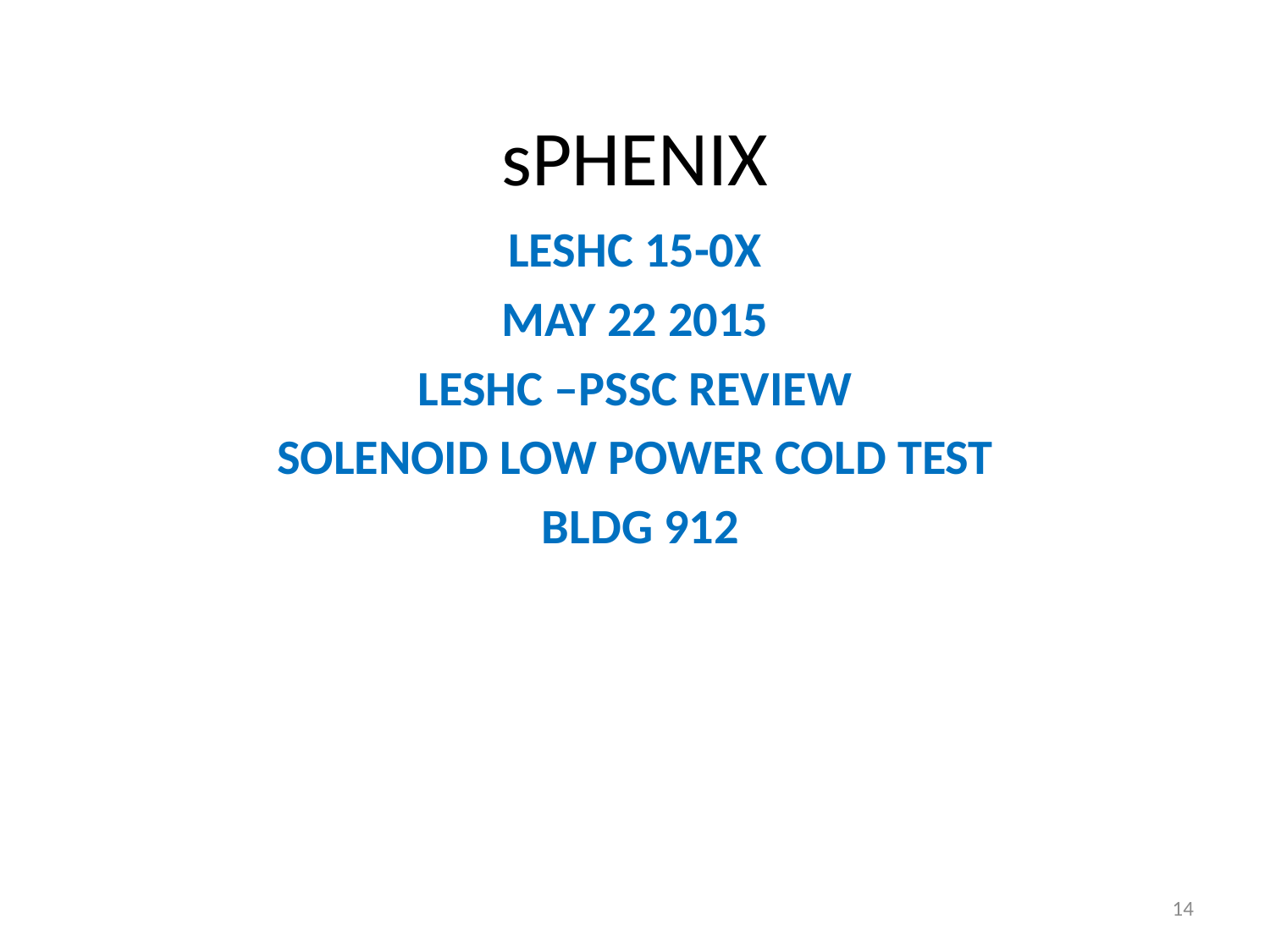

# sPHENIX
LESHC 15-0X
MAY 22 2015
LESHC –PSSC REVIEW
SOLENOID LOW POWER COLD TEST
 BLDG 912

14